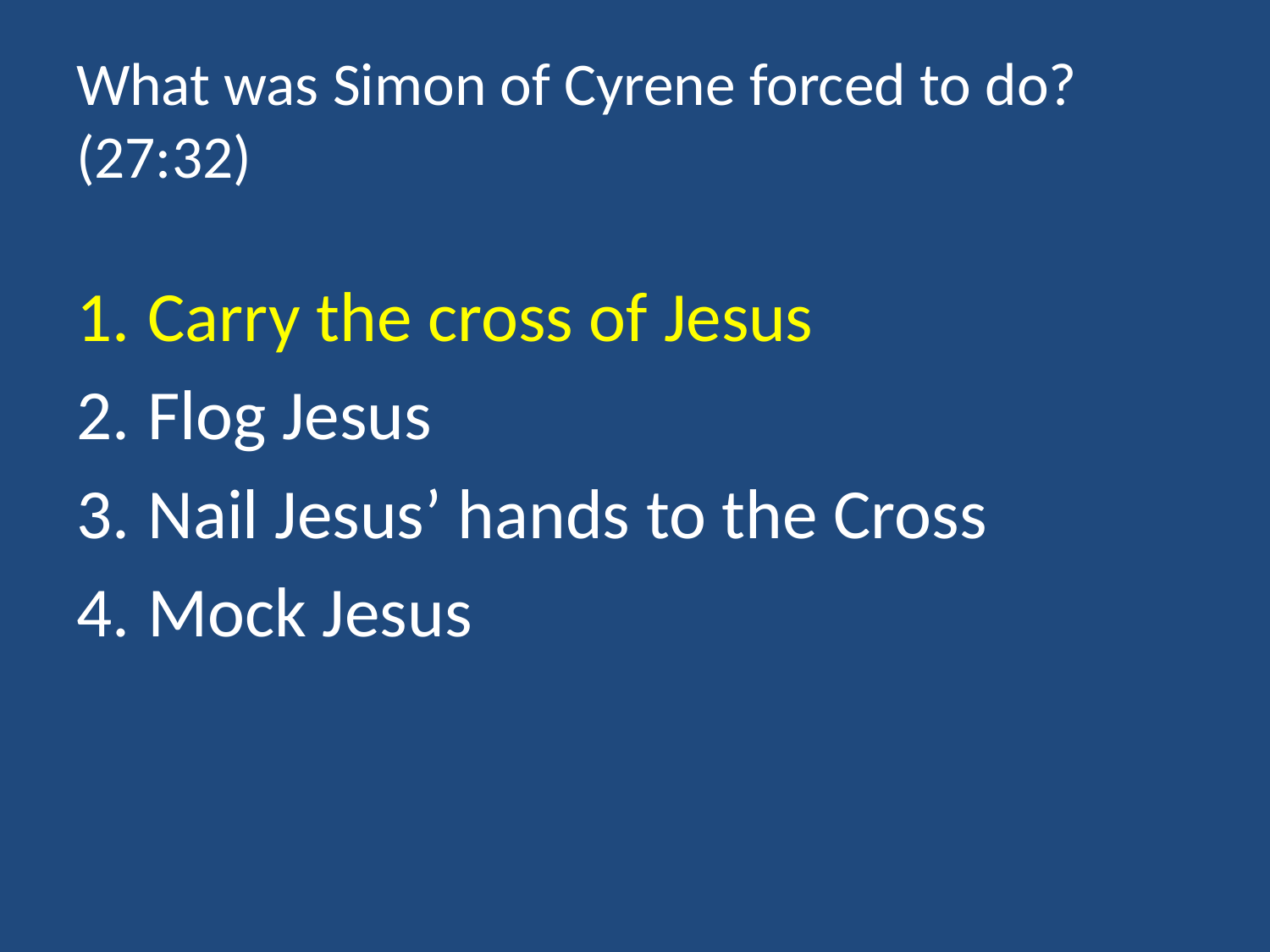

# What was Simon of Cyrene forced to do?  (27:32)
Carry the cross of Jesus
Flog Jesus
Nail Jesus’ hands to the Cross
Mock Jesus